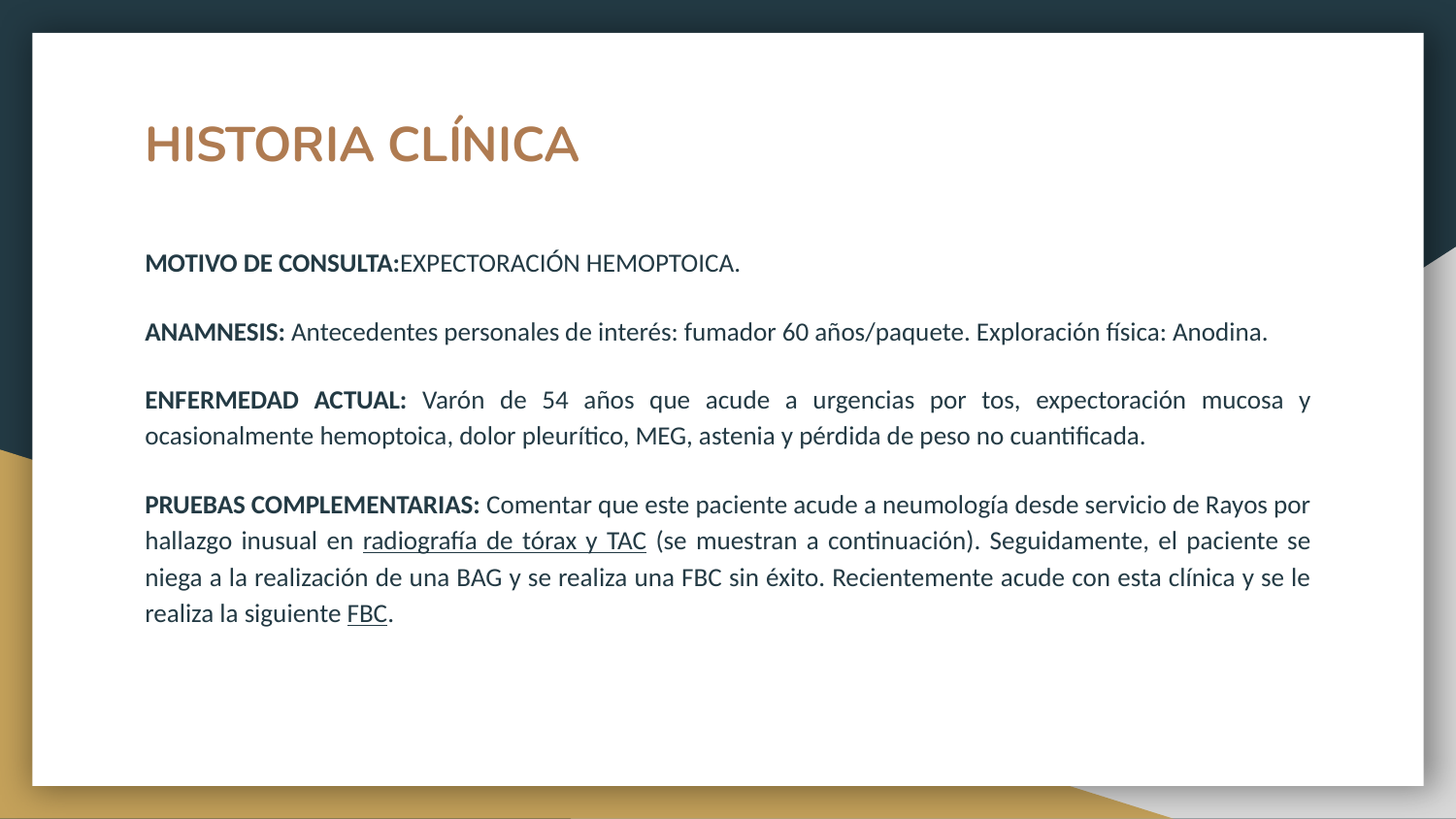

# HISTORIA CLÍNICA
MOTIVO DE CONSULTA:EXPECTORACIÓN HEMOPTOICA.
ANAMNESIS: Antecedentes personales de interés: fumador 60 años/paquete. Exploración física: Anodina.
ENFERMEDAD ACTUAL: Varón de 54 años que acude a urgencias por tos, expectoración mucosa y ocasionalmente hemoptoica, dolor pleurítico, MEG, astenia y pérdida de peso no cuantificada.
PRUEBAS COMPLEMENTARIAS: Comentar que este paciente acude a neumología desde servicio de Rayos por hallazgo inusual en radiografía de tórax y TAC (se muestran a continuación). Seguidamente, el paciente se niega a la realización de una BAG y se realiza una FBC sin éxito. Recientemente acude con esta clínica y se le realiza la siguiente FBC.